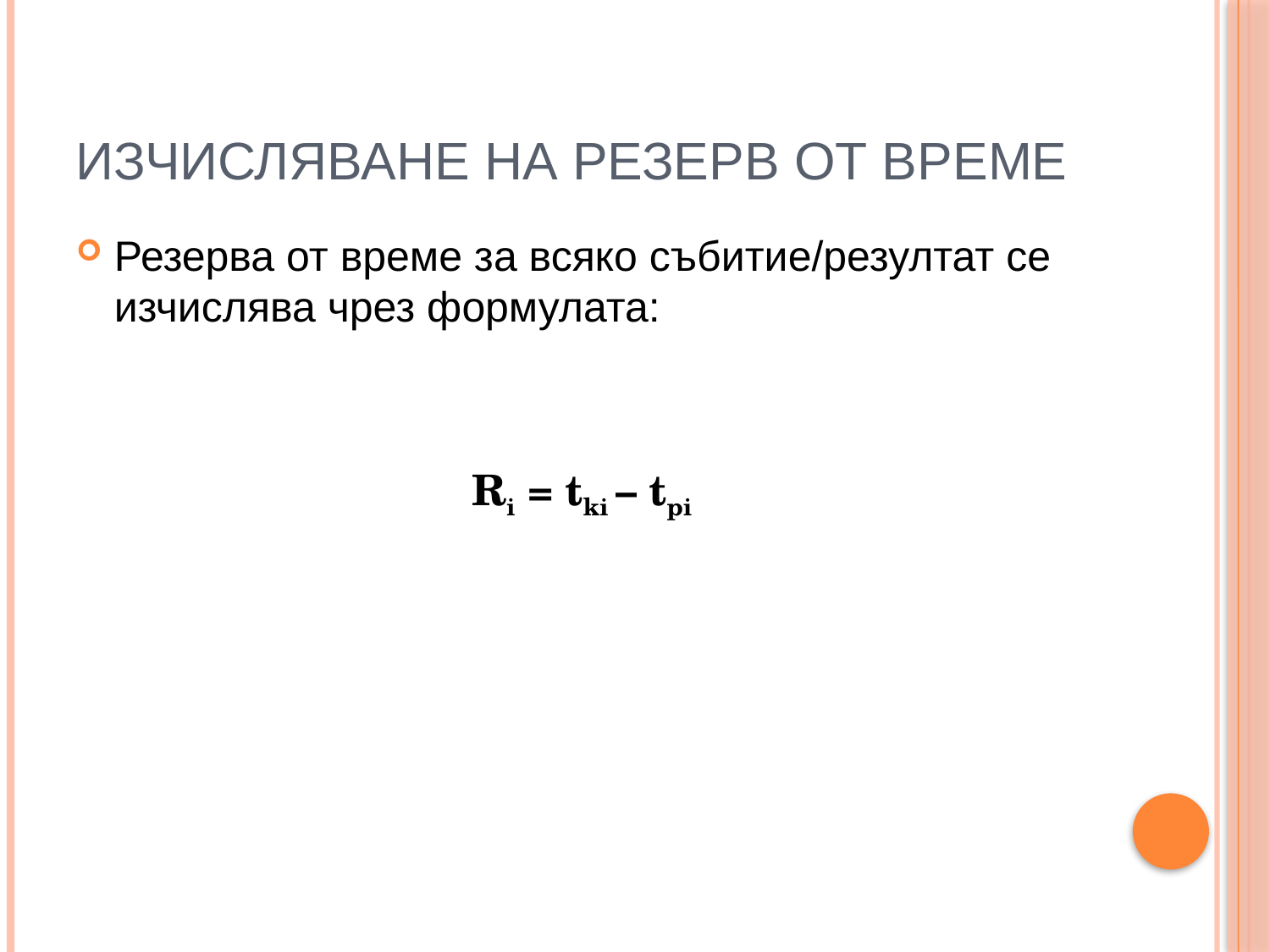

# Изчисляване на резерв от време
Резерва от време за всяко събитие/резултат се изчислява чрез формулата:

Ri = tki – tpi